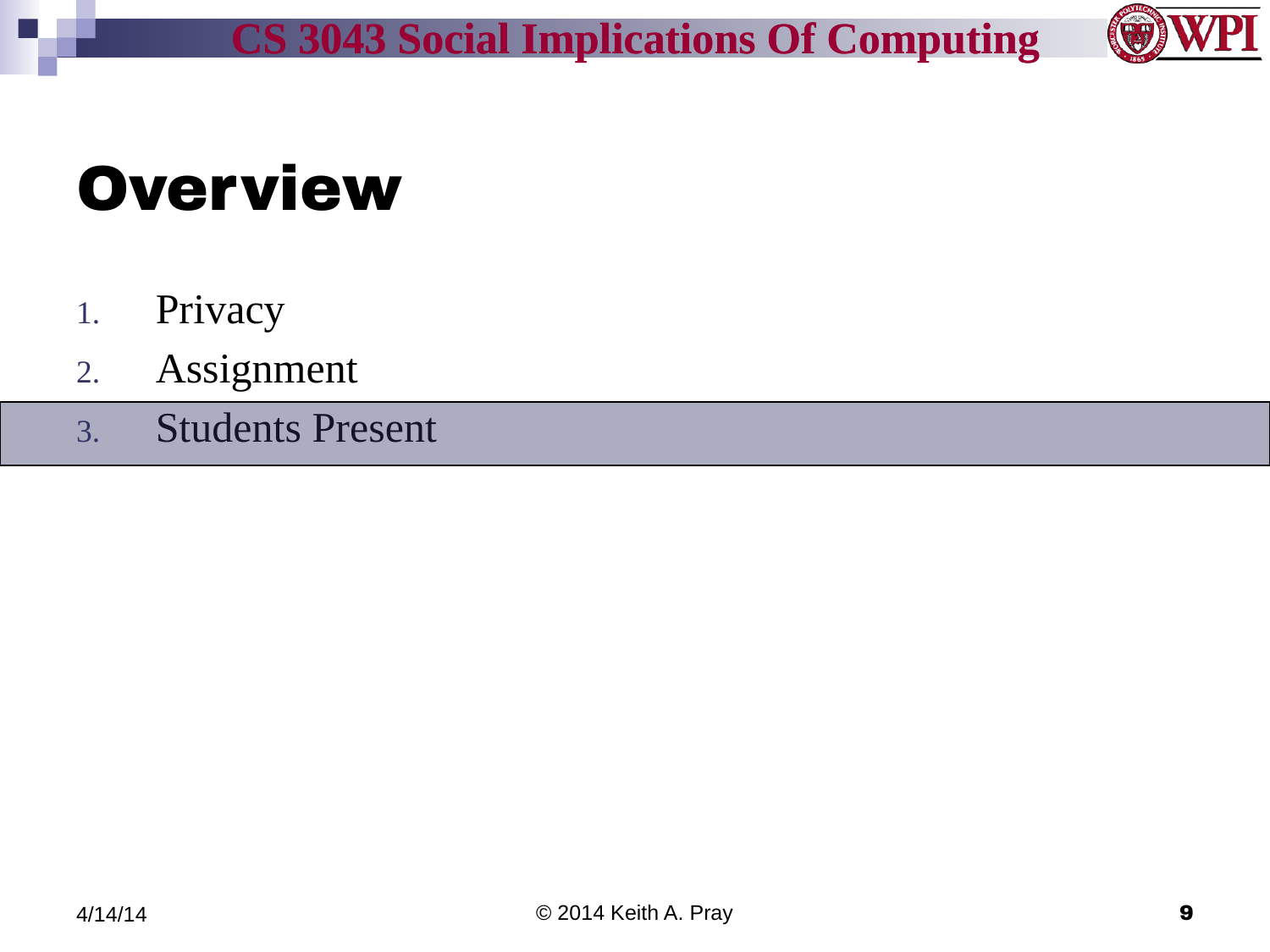

# Overview
Privacy
Assignment
Students Present

4/14/14
© 2014 Keith A. Pray
9